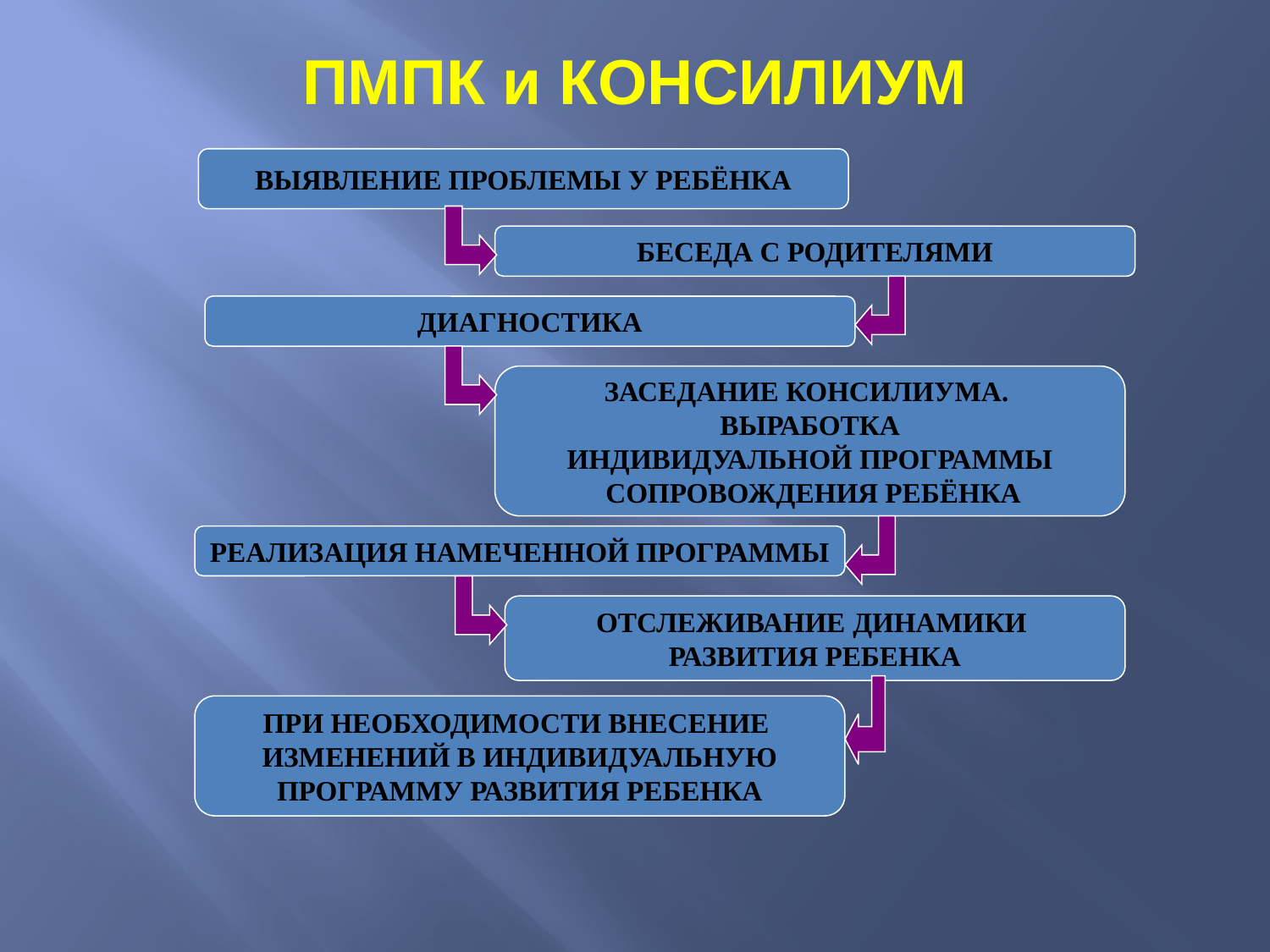

# ПМПК и КОНСИЛИУМ

ВЫЯВЛЕНИЕ ПРОБЛЕМЫ У РЕБЁНКА

БЕСЕДА С РОДИТЕЛЯМИ

ДИАГНОСТИКА

ЗАСЕДАНИЕ КОНСИЛИУМА.
ВЫРАБОТКА
ИНДИВИДУАЛЬНОЙ ПРОГРАММЫ
 СОПРОВОЖДЕНИЯ РЕБЁНКА

РЕАЛИЗАЦИЯ НАМЕЧЕННОЙ ПРОГРАММЫ

ОТСЛЕЖИВАНИЕ ДИНАМИКИ
РАЗВИТИЯ РЕБЕНКА
ПРИ НЕОБХОДИМОСТИ ВНЕСЕНИЕ
ИЗМЕНЕНИЙ В ИНДИВИДУАЛЬНУЮ
ПРОГРАММУ РАЗВИТИЯ РЕБЕНКА